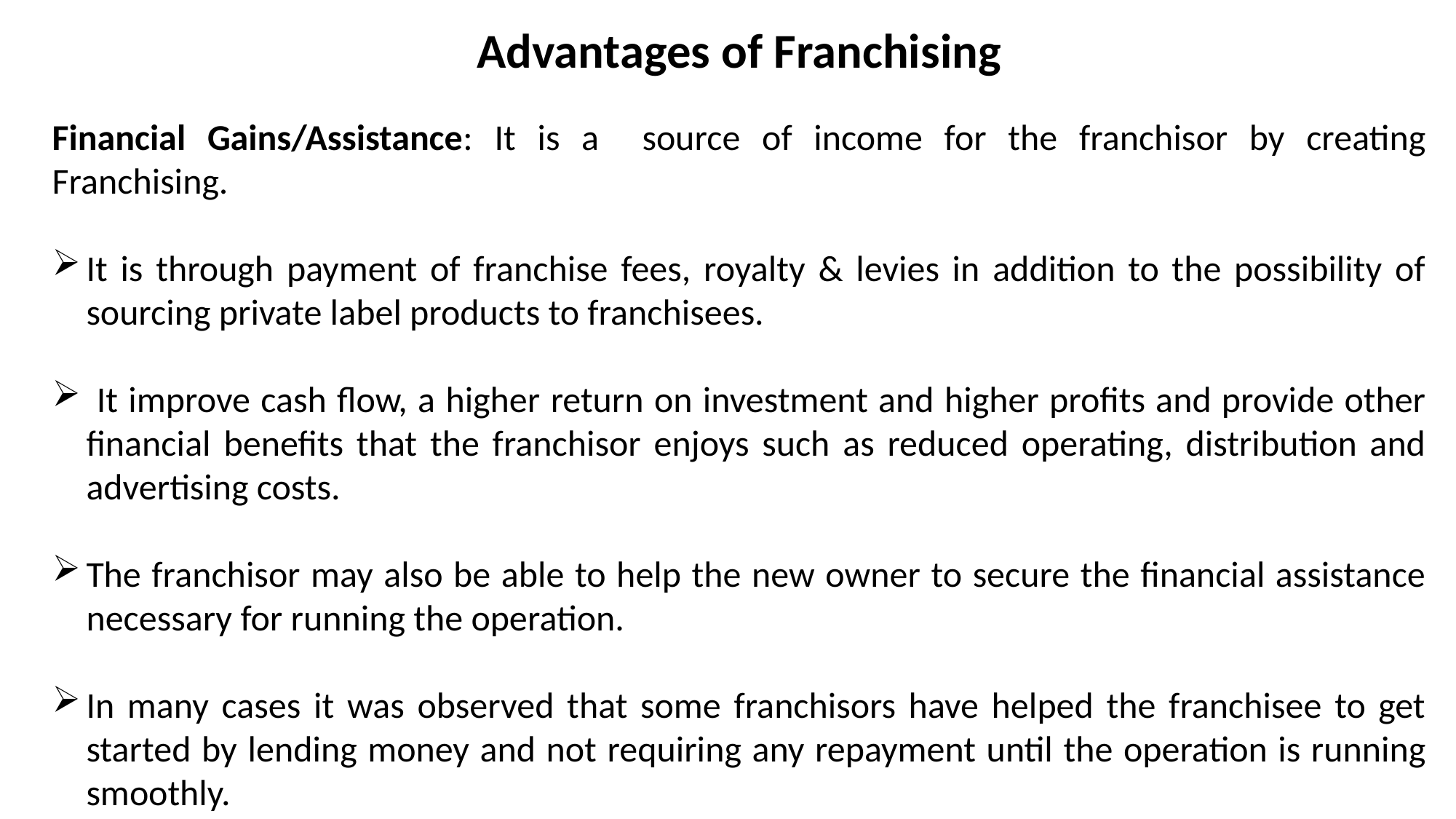

Advantages of Franchising

Financial Gains/Assistance: It is a  source of income for the franchisor by creating Franchising.

It is through payment of franchise fees, royalty & levies in addition to the possibility of sourcing private label products to franchisees.

 It improve cash flow, a higher return on investment and higher profits and provide other financial benefits that the franchisor enjoys such as reduced operating, distribution and advertising costs.

The franchisor may also be able to help the new owner to secure the financial assistance necessary for running the operation.

In many cases it was observed that some franchisors have helped the franchisee to get started by lending money and not requiring any repayment until the operation is running smoothly.